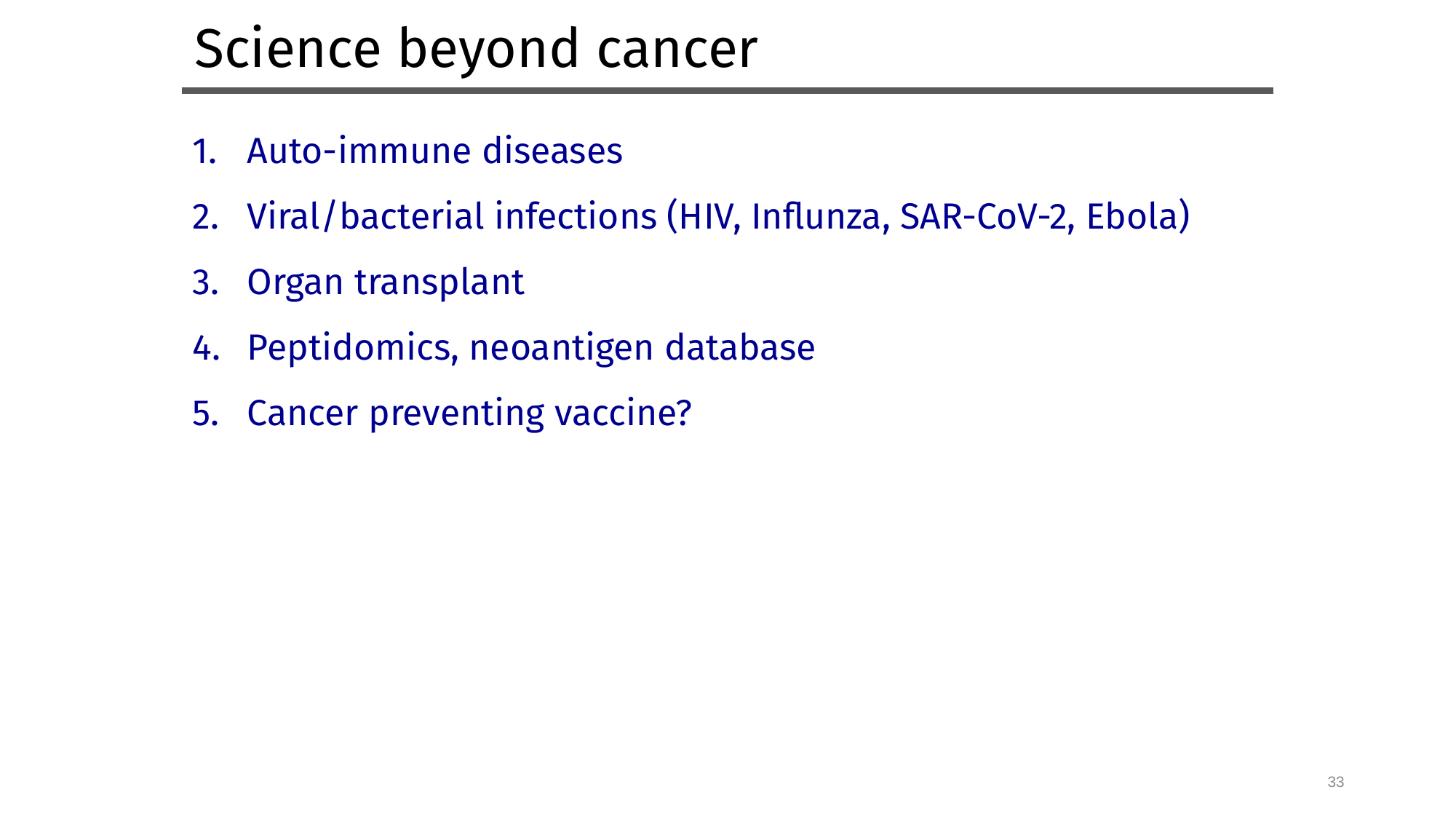

Science beyond cancer
Auto-immune diseases
Viral/bacterial infections (HIV, Influnza, SAR-CoV-2, Ebola)
Organ transplant
Peptidomics, neoantigen database
Cancer preventing vaccine?
33